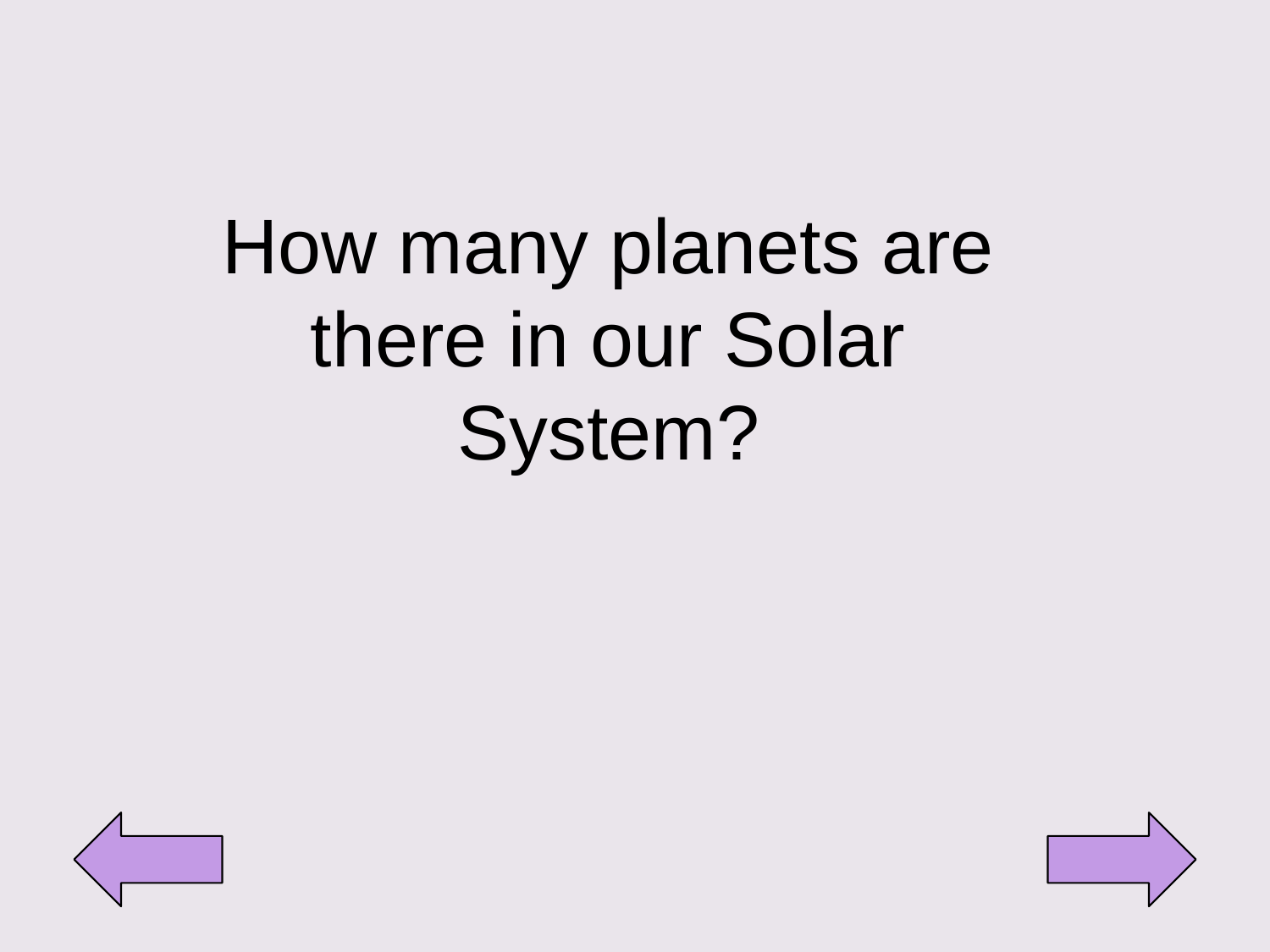

How many planets are there in our Solar System?